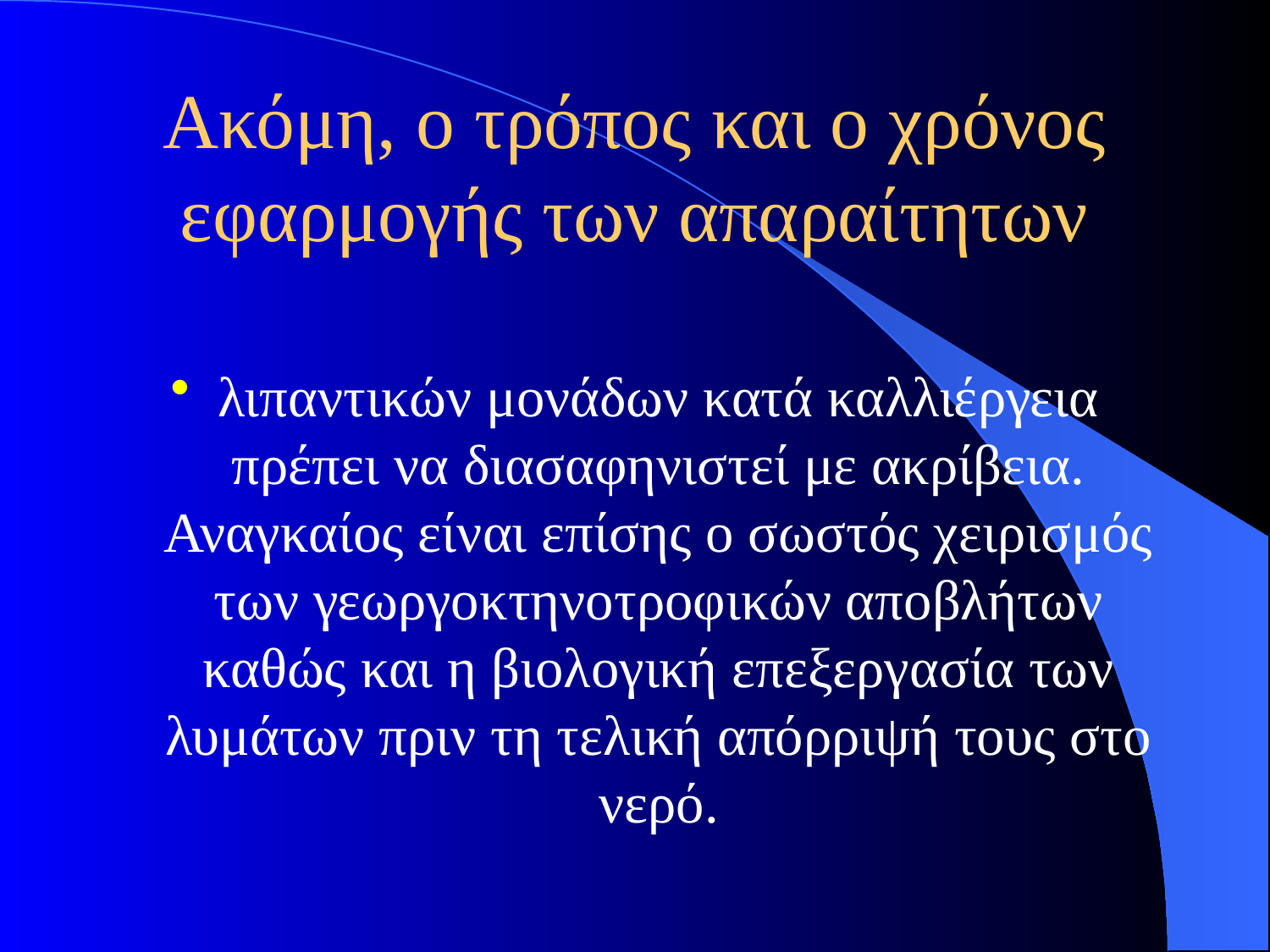

# Ακόμη, ο τρόπος και ο χρόνος εφαρμογής των απαραίτητων

λιπαντικών μονάδων κατά καλλιέργεια πρέπει να διασαφηνιστεί με ακρίβεια. Αναγκαίος είναι επίσης ο σωστός χειρισμός των γεωργοκτηνοτροφικών αποβλήτων καθώς και η βιολογική επεξεργασία των λυμάτων πριν τη τελική απόρριψή τους στο νερό.